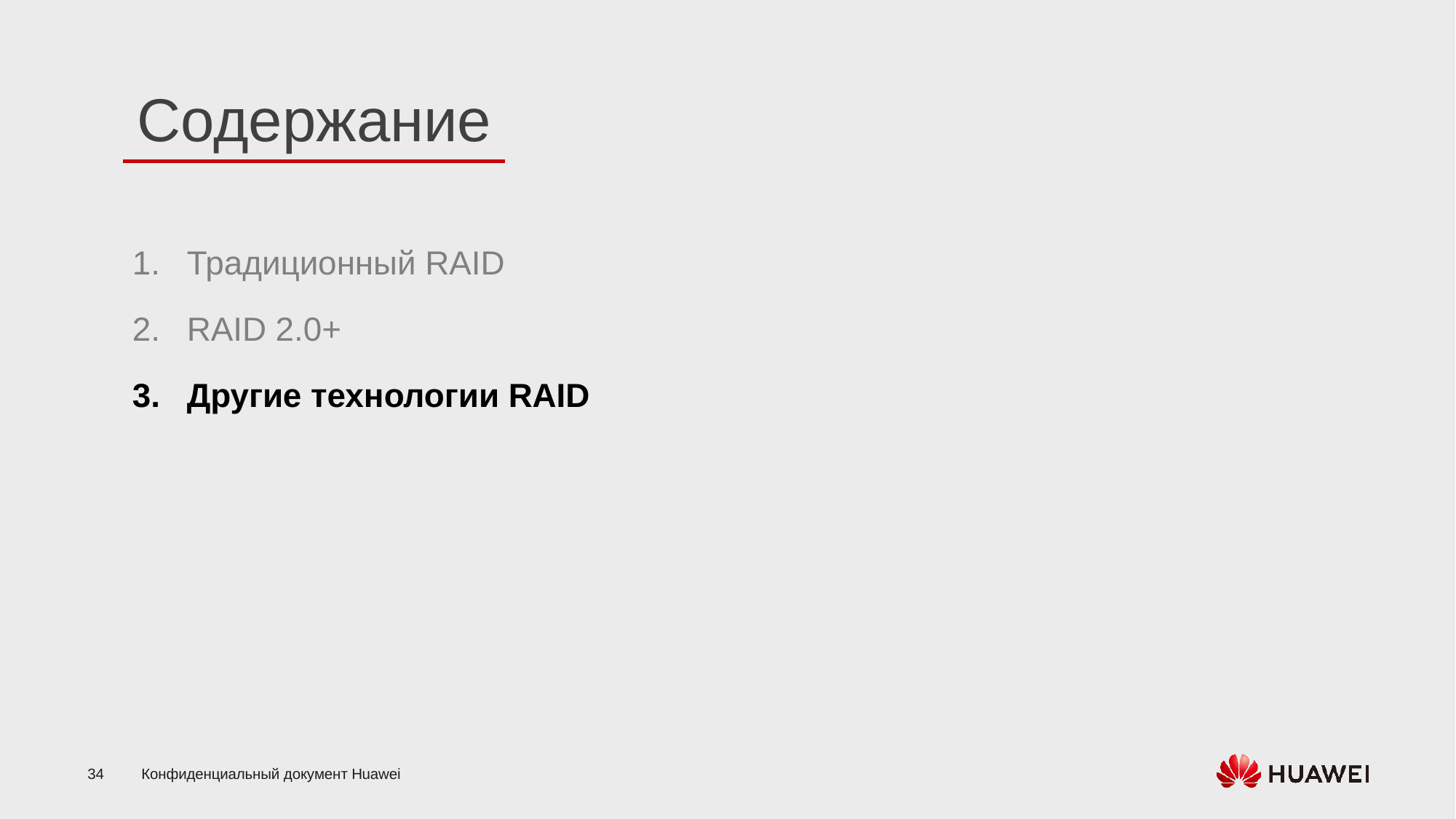

Традиционный RAID
RAID 2.0+
Другие технологии RAID